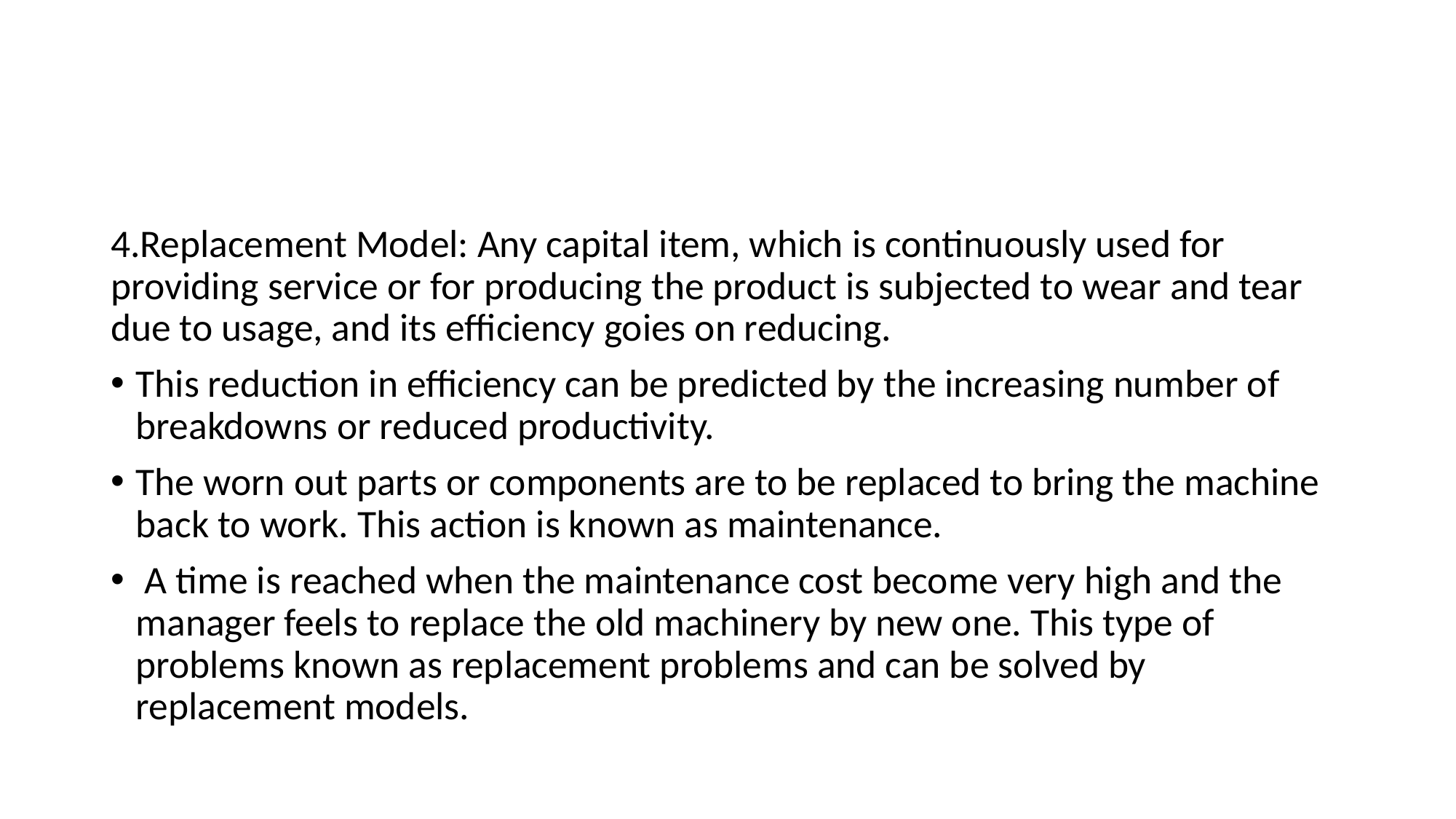

#
4.Replacement Model: Any capital item, which is continuously used for providing service or for producing the product is subjected to wear and tear due to usage, and its efficiency goies on reducing.
This reduction in efficiency can be predicted by the increasing number of breakdowns or reduced productivity.
The worn out parts or components are to be replaced to bring the machine back to work. This action is known as maintenance.
 A time is reached when the maintenance cost become very high and the manager feels to replace the old machinery by new one. This type of problems known as replacement problems and can be solved by replacement models.